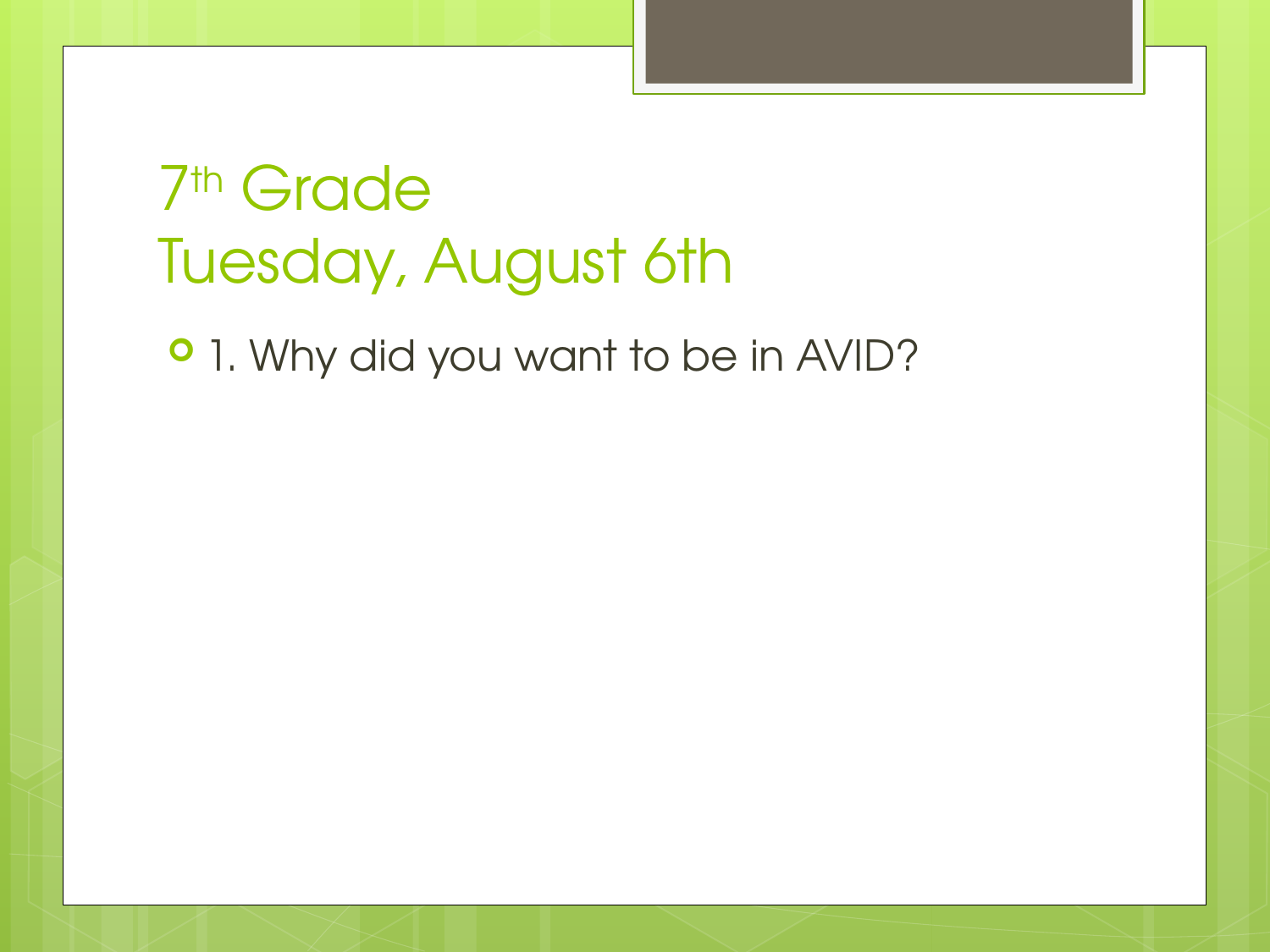

# 7th Grade Tuesday, August 6th
1. Why did you want to be in AVID?